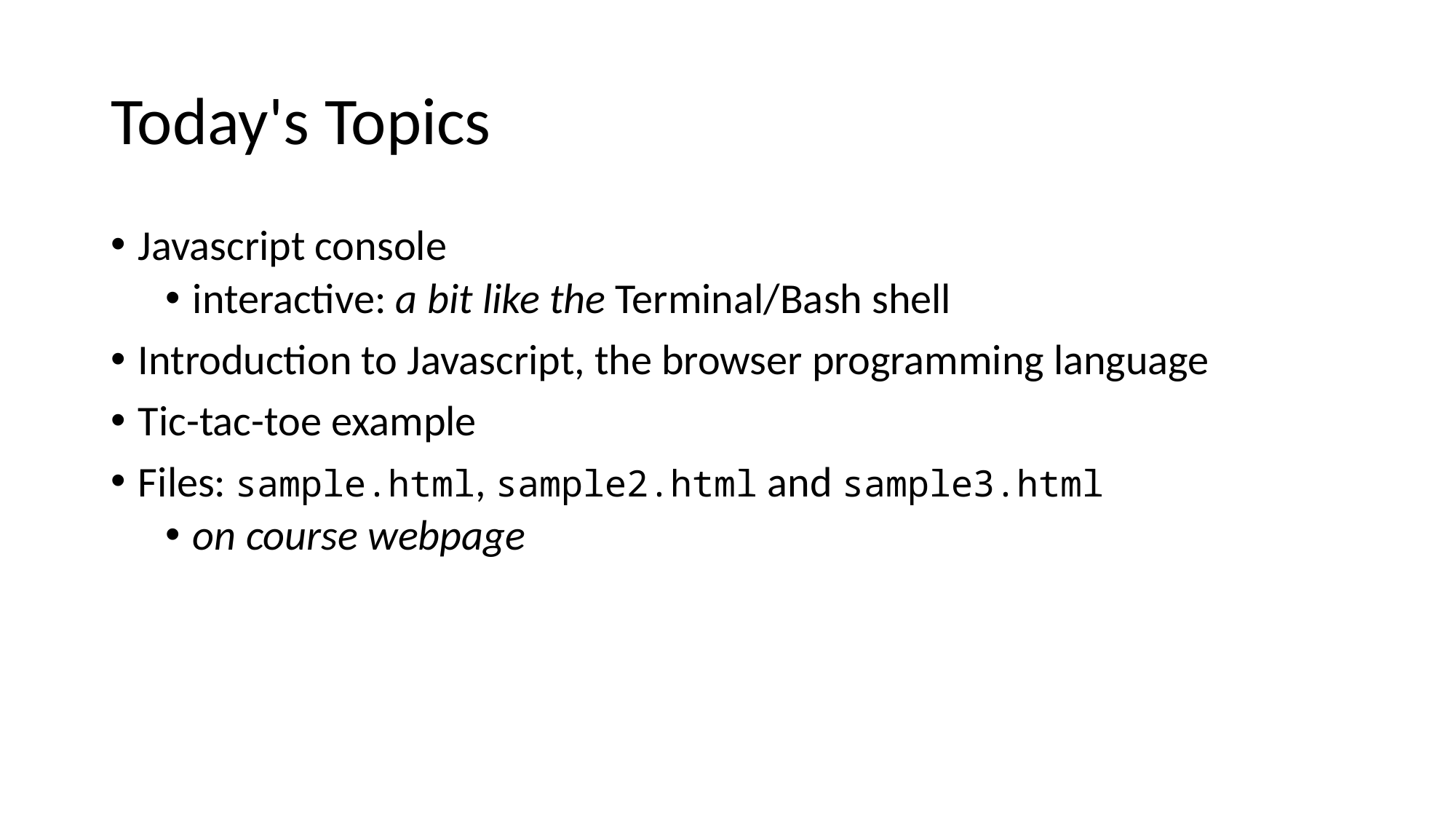

# Today's Topics
Javascript console
interactive: a bit like the Terminal/Bash shell
Introduction to Javascript, the browser programming language
Tic-tac-toe example
Files: sample.html, sample2.html and sample3.html
on course webpage